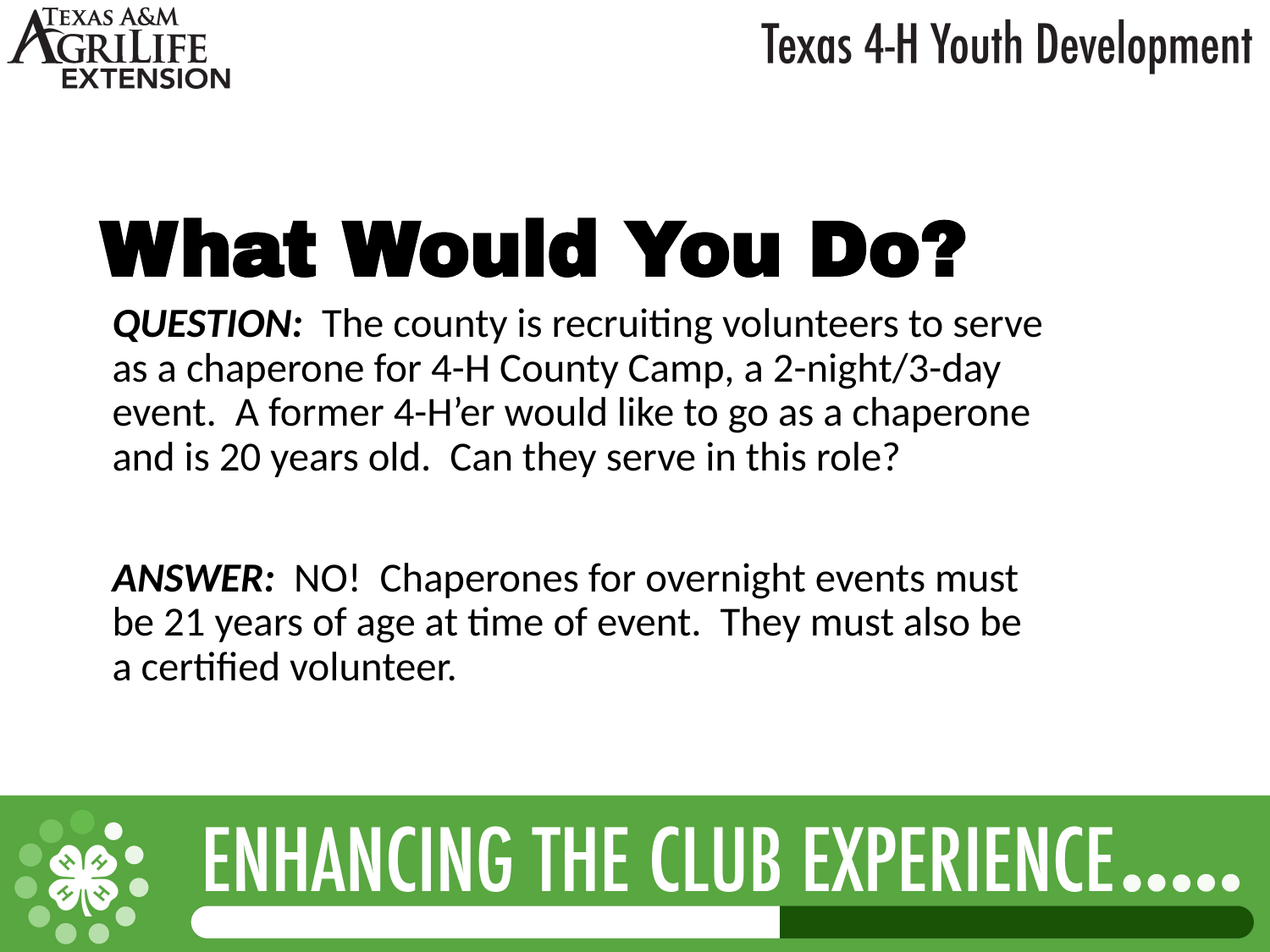

What Would You Do?
QUESTION:  The county is recruiting volunteers to serve as a chaperone for 4-H County Camp, a 2-night/3-day event.  A former 4-H’er would like to go as a chaperone and is 20 years old.  Can they serve in this role?

ANSWER:  NO!  Chaperones for overnight events must be 21 years of age at time of event.  They must also be a certified volunteer.